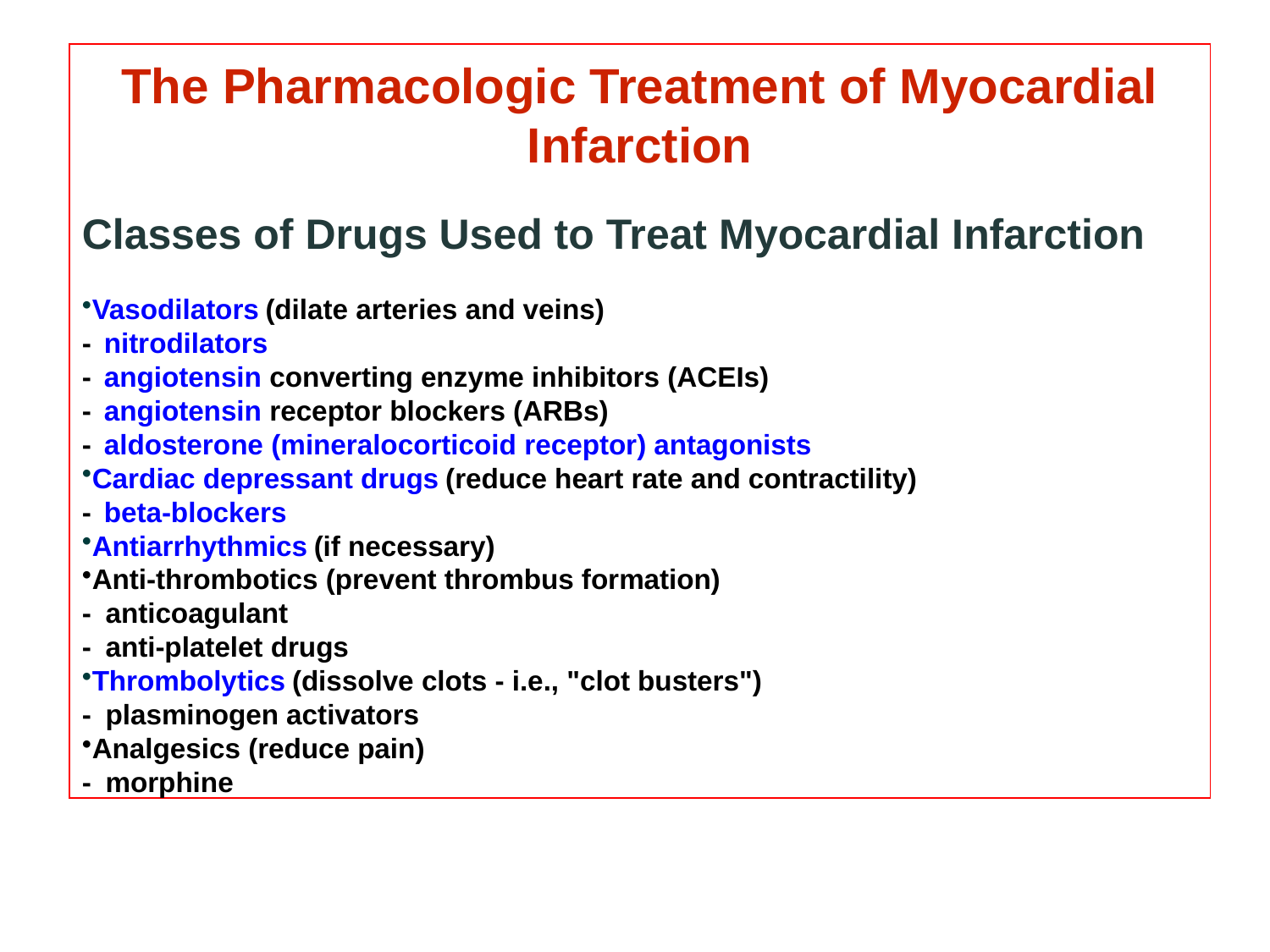

The Pharmacologic Treatment of Myocardial Infarction

Classes of Drugs Used to Treat Myocardial Infarction

Vasodilators (dilate arteries and veins)
-  nitrodilators
-  angiotensin converting enzyme inhibitors (ACEIs)
-  angiotensin receptor blockers (ARBs)
-  aldosterone (mineralocorticoid receptor) antagonists
Cardiac depressant drugs (reduce heart rate and contractility)
-  beta-blockers
Antiarrhythmics (if necessary)
Anti-thrombotics (prevent thrombus formation)
-  anticoagulant
-  anti-platelet drugs
Thrombolytics (dissolve clots - i.e., "clot busters")
-  plasminogen activators
Analgesics (reduce pain)
-  morphine